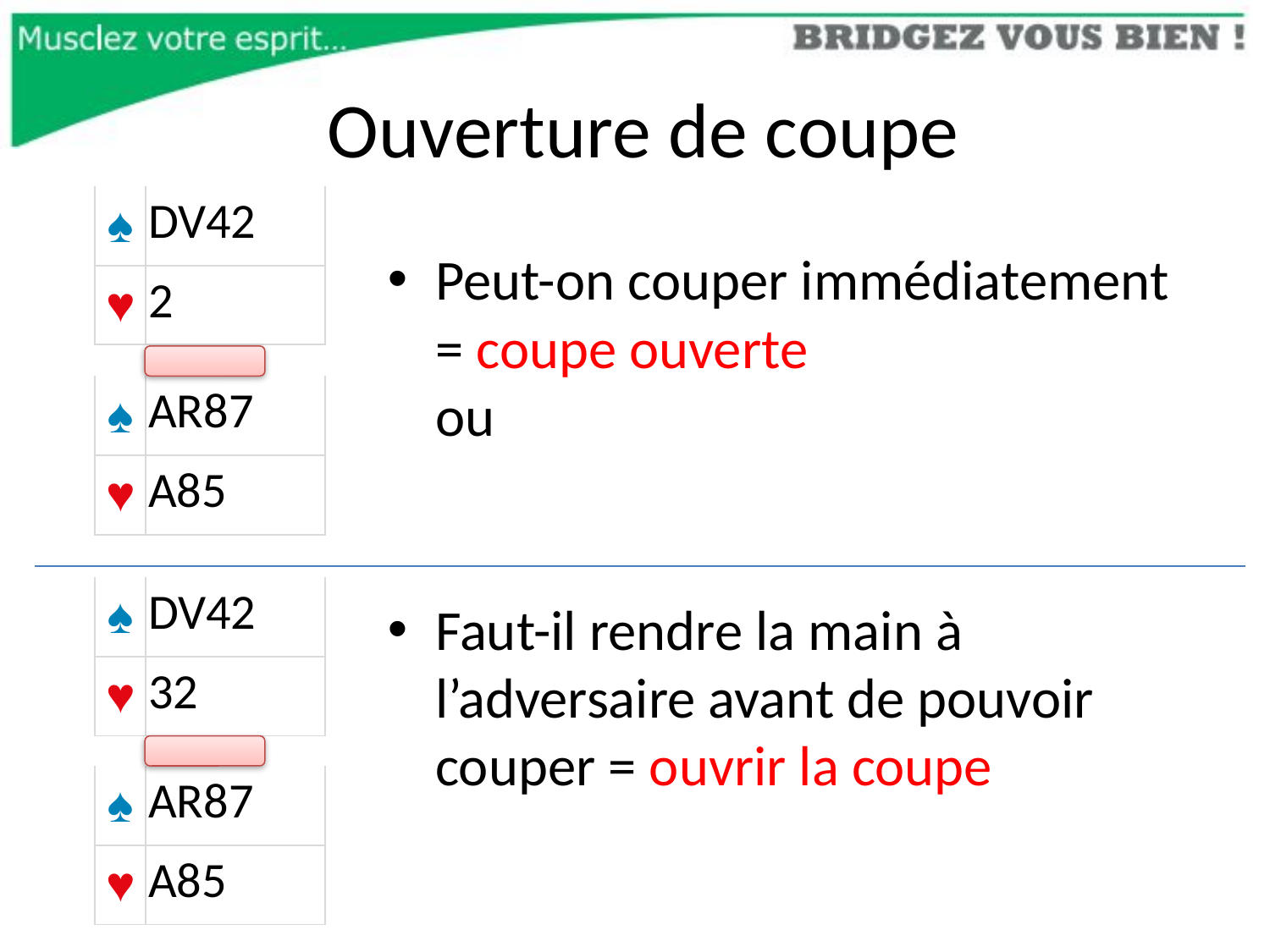

# Ouverture de coupe
| ♠ | DV42 |
| --- | --- |
| ♥ | 2 |
Peut-on couper immédiatement = coupe ouverte
ou
Faut-il rendre la main à l’adversaire avant de pouvoir couper = ouvrir la coupe

| ♠ | AR87 |
| --- | --- |
| ♥ | A85 |
| ♠ | DV42 |
| --- | --- |
| ♥ | 32 |

| ♠ | AR87 |
| --- | --- |
| ♥ | A85 |